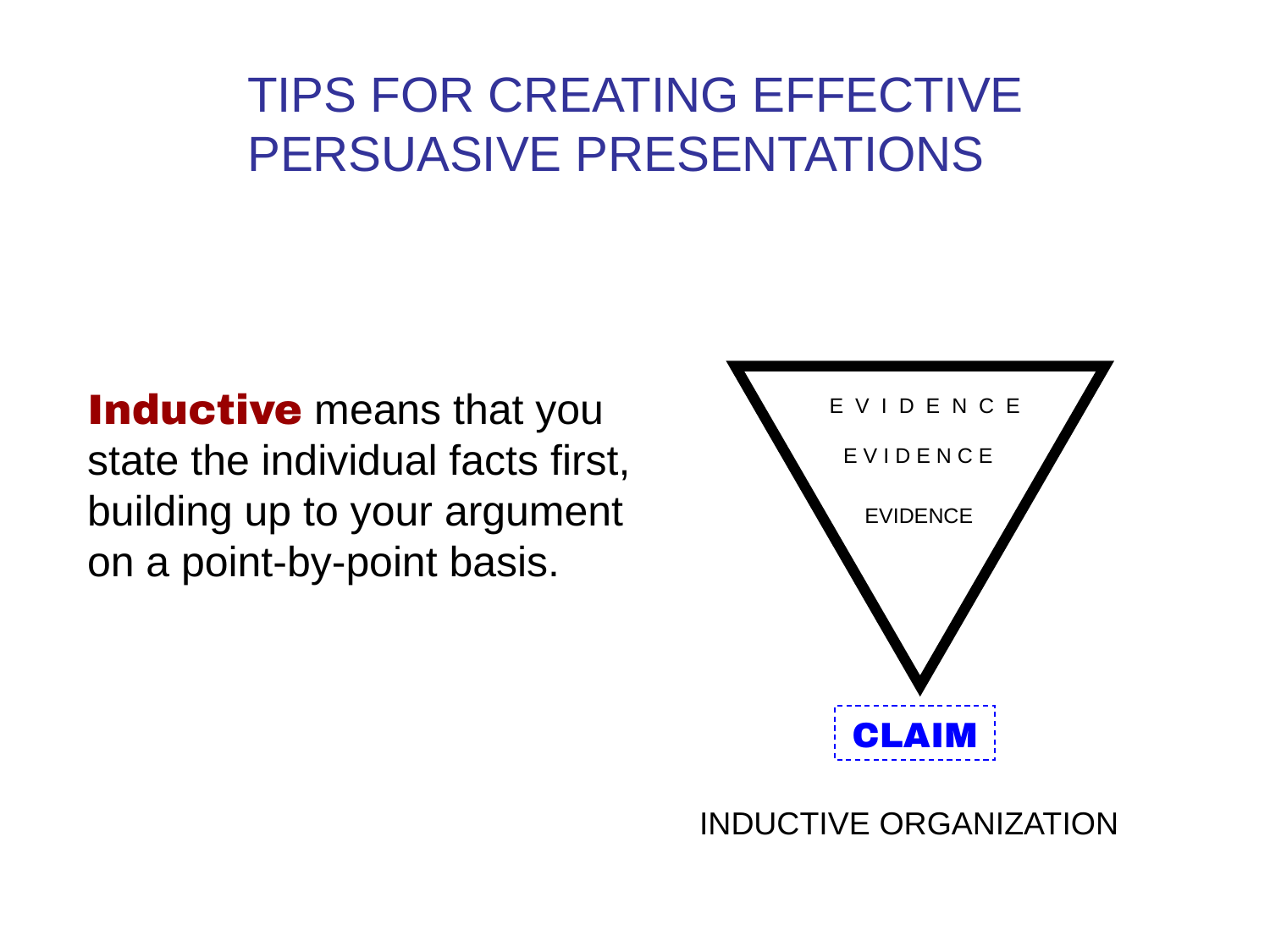

TIPS FOR CREATING EFFECTIVE PERSUASIVE PRESENTATIONS

Inductive means that you state the individual facts first, building up to your argument on a point-by-point basis.
E  V  I  D  E  N  C  E
E V I D E N C E
EVIDENCE
CLAIM
INDUCTIVE ORGANIZATION